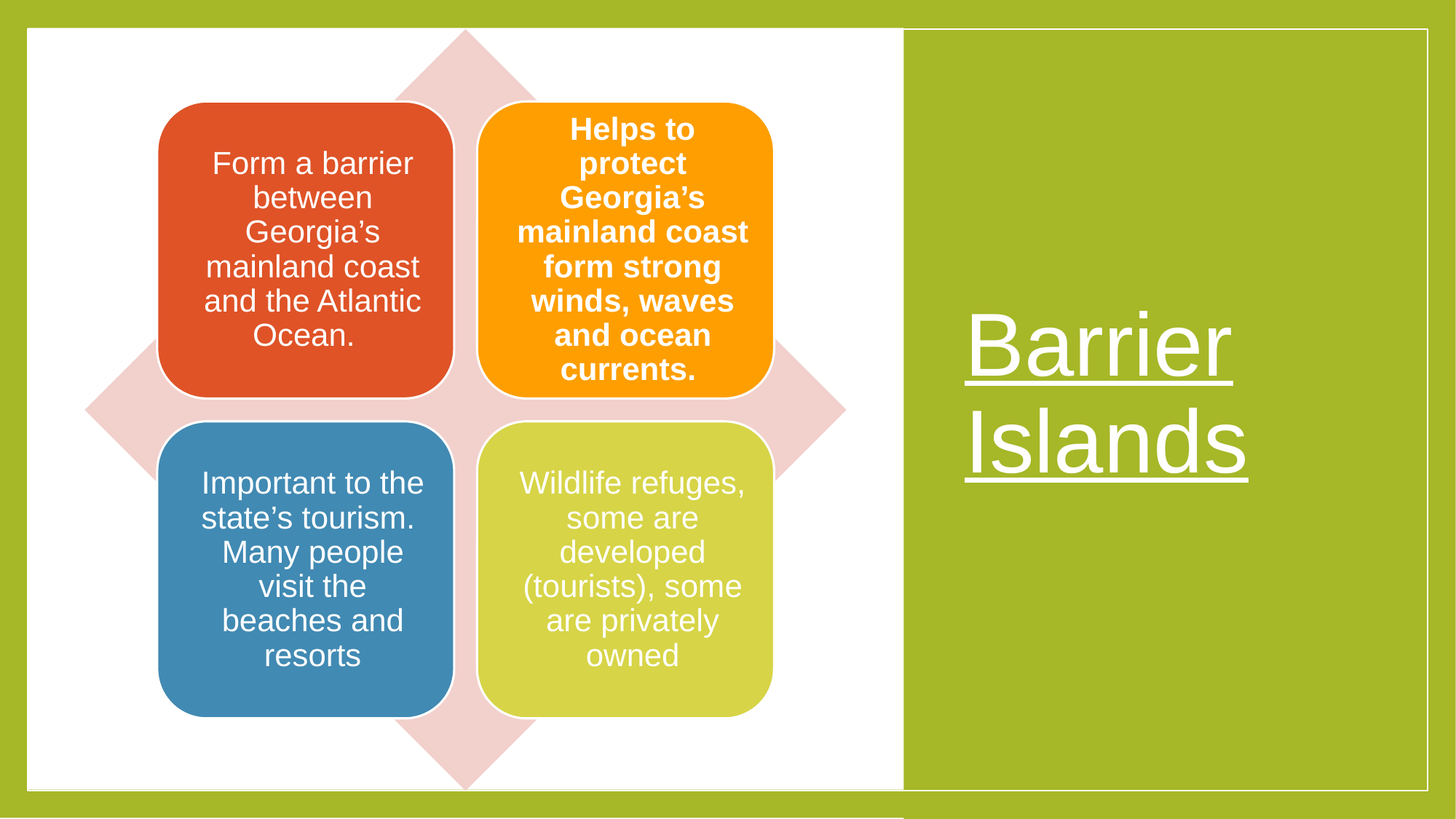

Form a barrier between Georgia’s mainland coast and the Atlantic Ocean.
Helps to protect Georgia’s mainland coast form strong winds, waves and ocean currents.
Important to the state’s tourism.  Many people visit the beaches and resorts
Wildlife refuges, some are developed (tourists), some are privately owned
# Barrier Islands